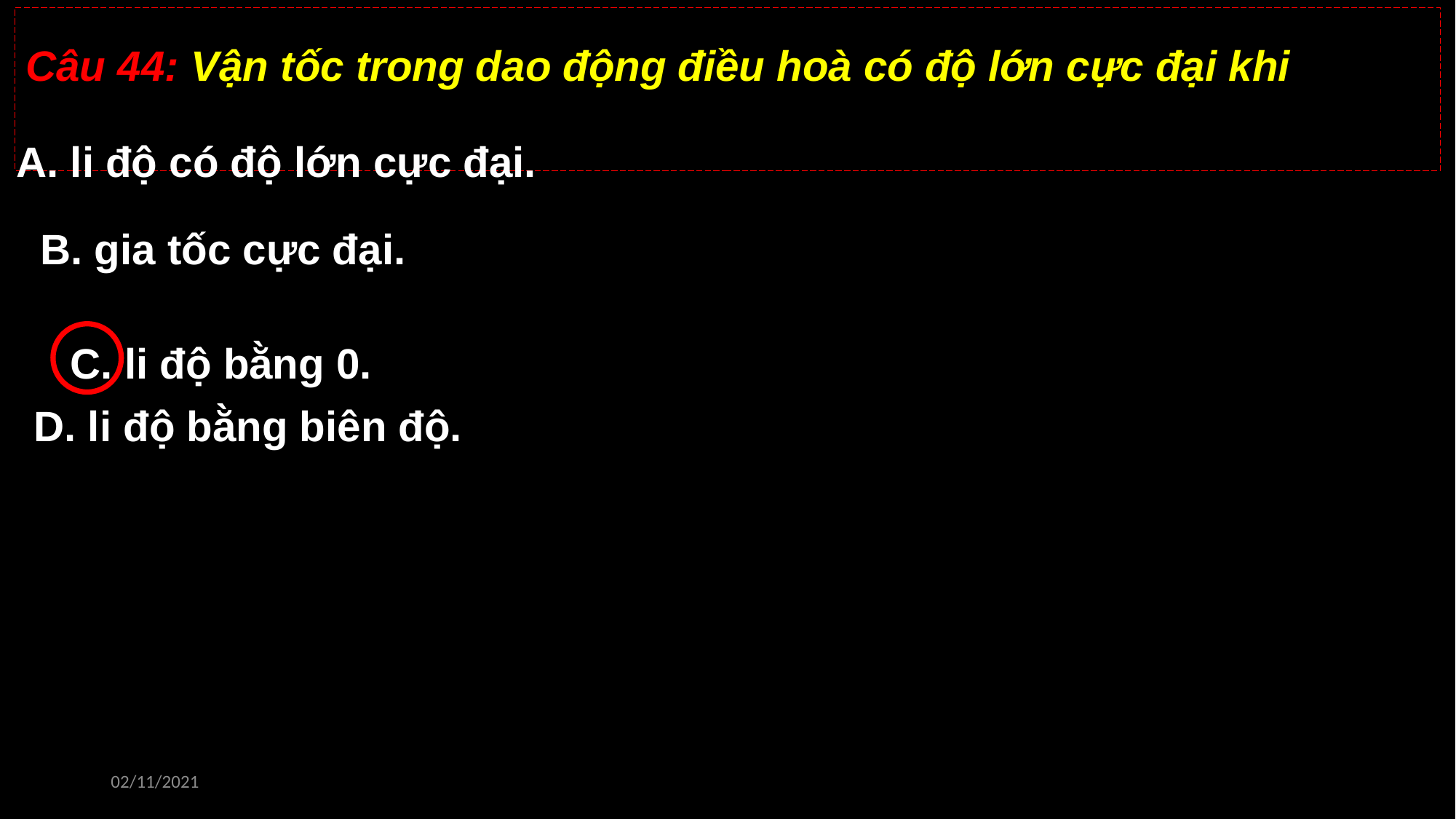

Câu 44: Vận tốc trong dao động điều hoà có độ lớn cực đại khi

A. li độ có độ lớn cực đại.
B. gia tốc cực đại.

C. li độ bằng 0.
D. li độ bằng biên độ.
02/11/2021
GV: Nguyễn Huy Hùng-sđt: 0977061160
44